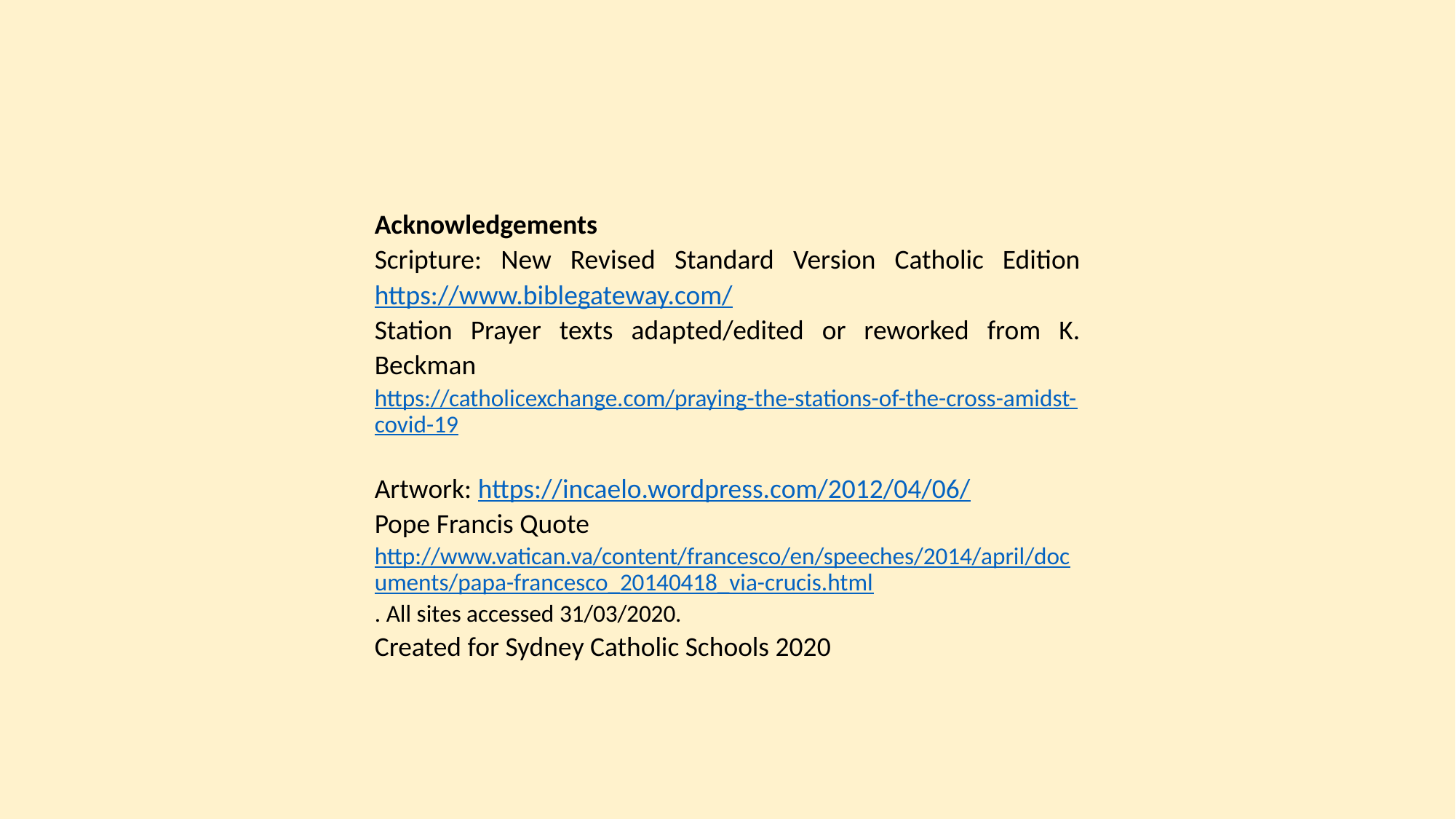

Acknowledgements
Scripture: New Revised Standard Version Catholic Edition https://www.biblegateway.com/
Station Prayer texts adapted/edited or reworked from K. Beckman https://catholicexchange.com/praying-the-stations-of-the-cross-amidst-covid-19
Artwork: https://incaelo.wordpress.com/2012/04/06/
Pope Francis Quote http://www.vatican.va/content/francesco/en/speeches/2014/april/documents/papa-francesco_20140418_via-crucis.html. All sites accessed 31/03/2020.
Created for Sydney Catholic Schools 2020